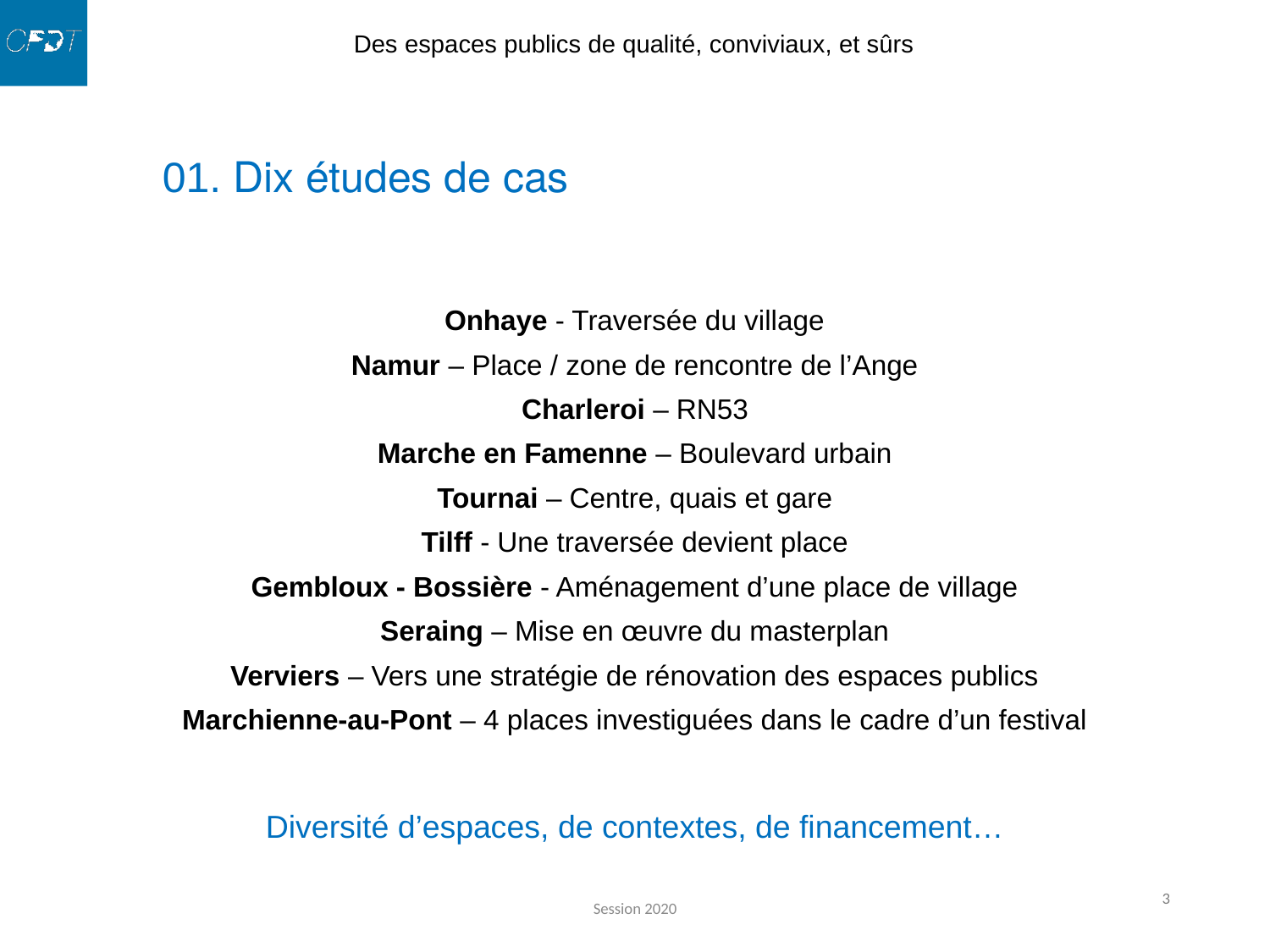

01. Dix études de cas
Onhaye - Traversée du village
Namur – Place / zone de rencontre de l’Ange
Charleroi – RN53
Marche en Famenne – Boulevard urbain
Tournai – Centre, quais et gare
Tilff - Une traversée devient place
Gembloux - Bossière - Aménagement d’une place de village
Seraing – Mise en œuvre du masterplan
Verviers – Vers une stratégie de rénovation des espaces publics
Marchienne-au-Pont – 4 places investiguées dans le cadre d’un festival

Diversité d’espaces, de contextes, de financement…
Session 2020
3